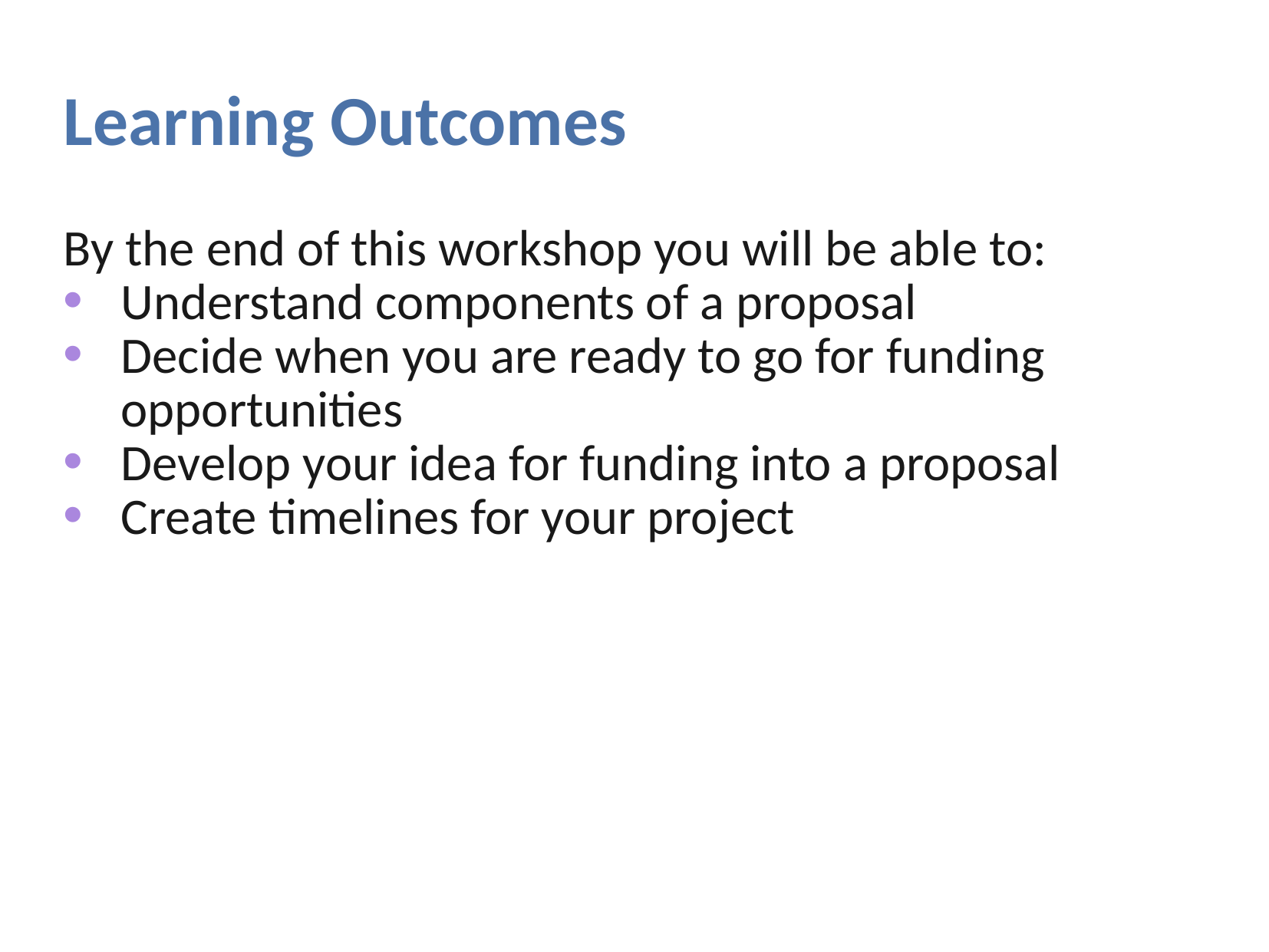

Learning Outcomes
By the end of this workshop you will be able to:
Understand components of a proposal
Decide when you are ready to go for funding opportunities
Develop your idea for funding into a proposal
Create timelines for your project